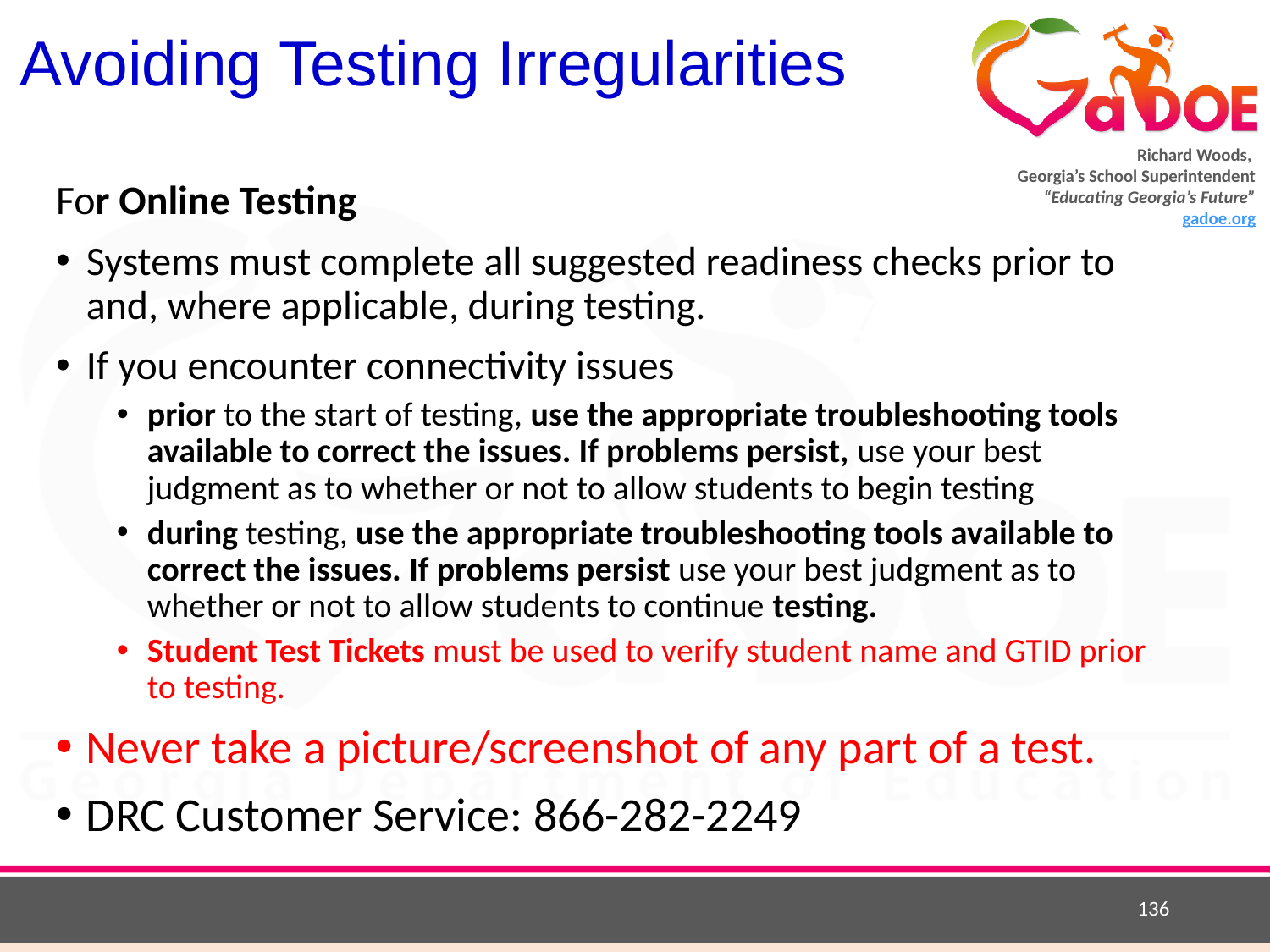

# Avoiding Testing Irregularities
For Online Testing
Systems must complete all suggested readiness checks prior to and, where applicable, during testing.
If you encounter connectivity issues
prior to the start of testing, use the appropriate troubleshooting tools available to correct the issues. If problems persist, use your best judgment as to whether or not to allow students to begin testing
during testing, use the appropriate troubleshooting tools available to correct the issues. If problems persist use your best judgment as to whether or not to allow students to continue testing.
Student Test Tickets must be used to verify student name and GTID prior to testing.
Never take a picture/screenshot of any part of a test.
DRC Customer Service: 866-282-2249
136